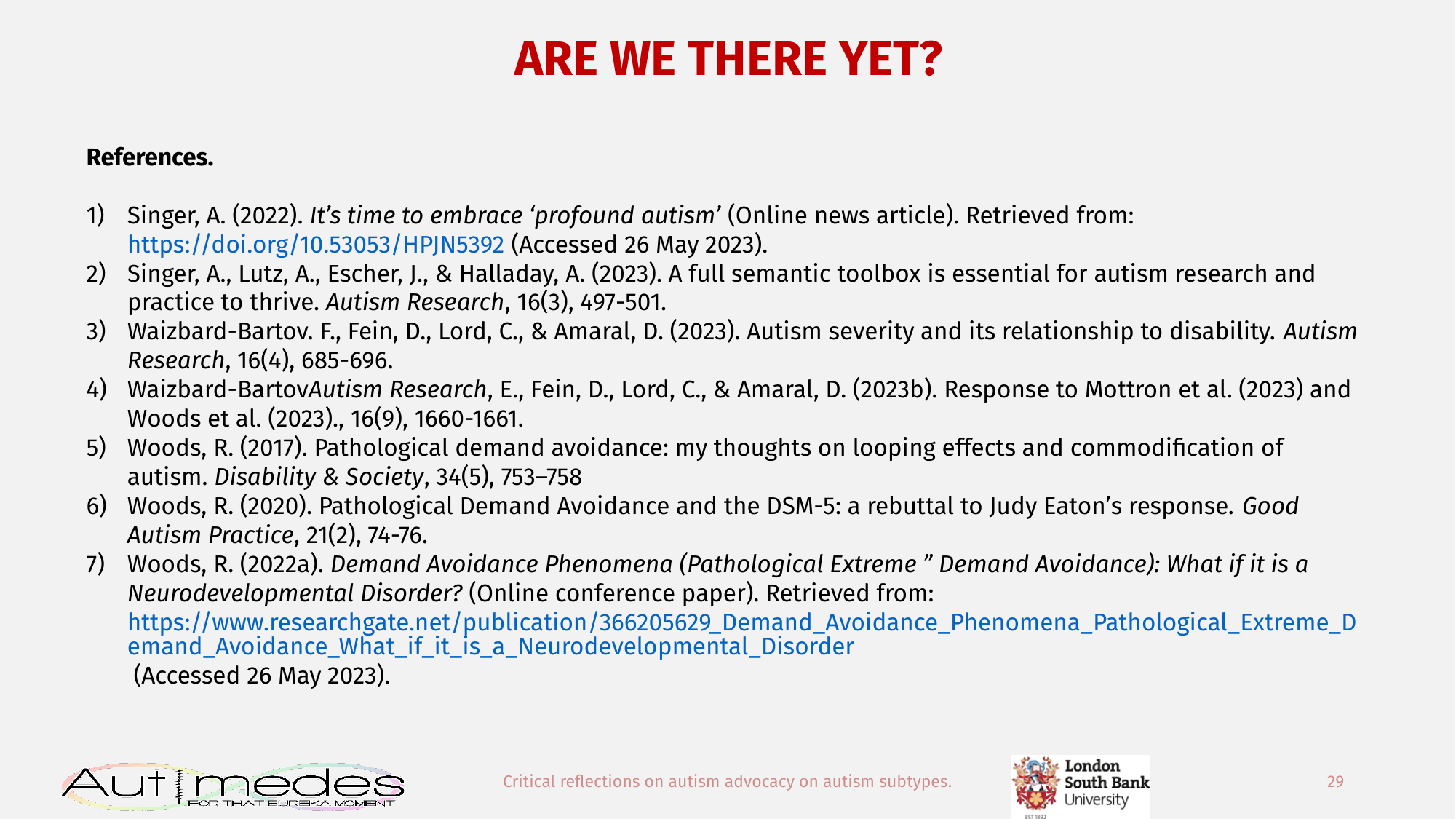

ARE WE THERE YET?
References.

Singer, A. (2022). It’s time to embrace ‘profound autism’ (Online news article). Retrieved from: https://doi.org/10.53053/HPJN5392 (Accessed 26 May 2023).
Singer, A., Lutz, A., Escher, J., & Halladay, A. (2023). A full semantic toolbox is essential for autism research and practice to thrive. Autism Research, 16(3), 497-501.
Waizbard-Bartov. F., Fein, D., Lord, C., & Amaral, D. (2023). Autism severity and its relationship to disability. Autism Research, 16(4), 685-696.
Waizbard-BartovAutism Research, E., Fein, D., Lord, C., & Amaral, D. (2023b). Response to Mottron et al. (2023) and Woods et al. (2023)., 16(9), 1660-1661.
Woods, R. (2017). Pathological demand avoidance: my thoughts on looping effects and commodification of autism. Disability & Society, 34(5), 753–758
Woods, R. (2020). Pathological Demand Avoidance and the DSM-5: a rebuttal to Judy Eaton’s response. Good Autism Practice, 21(2), 74-76.
Woods, R. (2022a). Demand Avoidance Phenomena (Pathological Extreme ” Demand Avoidance): What if it is a Neurodevelopmental Disorder? (Online conference paper). Retrieved from: https://www.researchgate.net/publication/366205629_Demand_Avoidance_Phenomena_Pathological_Extreme_Demand_Avoidance_What_if_it_is_a_Neurodevelopmental_Disorder (Accessed 26 May 2023).
Critical reflections on autism advocacy on autism subtypes.
29